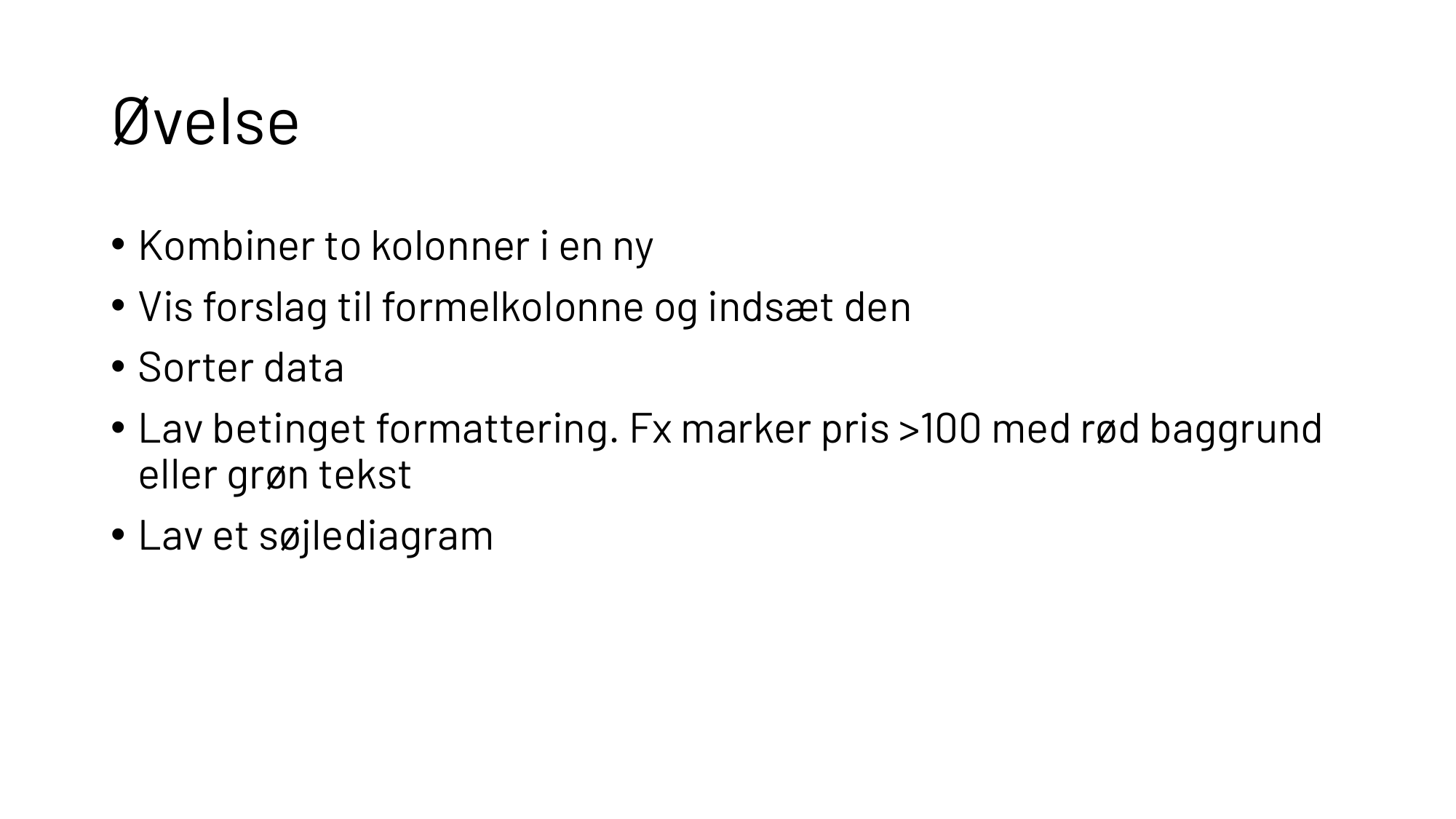

# Øvelse
Kombiner to kolonner i en ny
Vis forslag til formelkolonne og indsæt den
Sorter data
Lav betinget formattering. Fx marker pris >100 med rød baggrund eller grøn tekst
Lav et søjlediagram